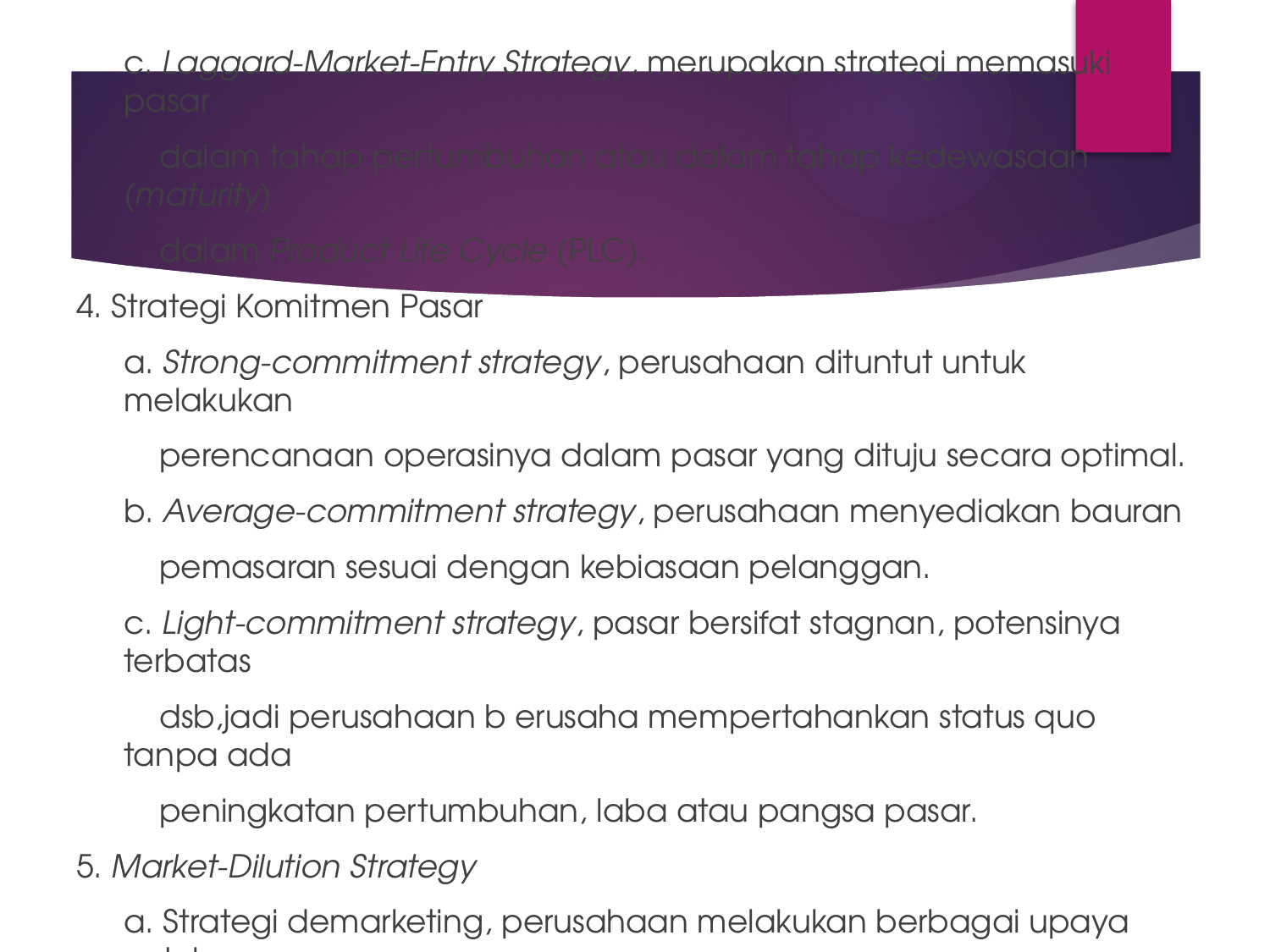

#
	c. Laggard-Market-Entry Strategy, merupakan strategi memasuki pasar
	    dalam tahap pertumbuhan atau dalam tahap kedewasaan (maturity)
	    dalam Product Life Cycle (PLC).
4. Strategi Komitmen Pasar
	a. Strong-commitment strategy, perusahaan dituntut untuk melakukan
	    perencanaan operasinya dalam pasar yang dituju secara optimal.
	b. Average-commitment strategy, perusahaan menyediakan bauran
	    pemasaran sesuai dengan kebiasaan pelanggan.
	c. Light-commitment strategy, pasar bersifat stagnan, potensinya terbatas
	    dsb,jadi perusahaan b erusaha mempertahankan status quo tanpa ada
	    peningkatan pertumbuhan, laba atau pangsa pasar.
5. Market-Dilution Strategy
	a. Strategi demarketing, perusahaan melakukan berbagai upaya untuk
	    mengurangi minat para pelanggan untuk mencari produk yang dihasilkan
	    perusahaan, baik secara temporer maupun permanen.